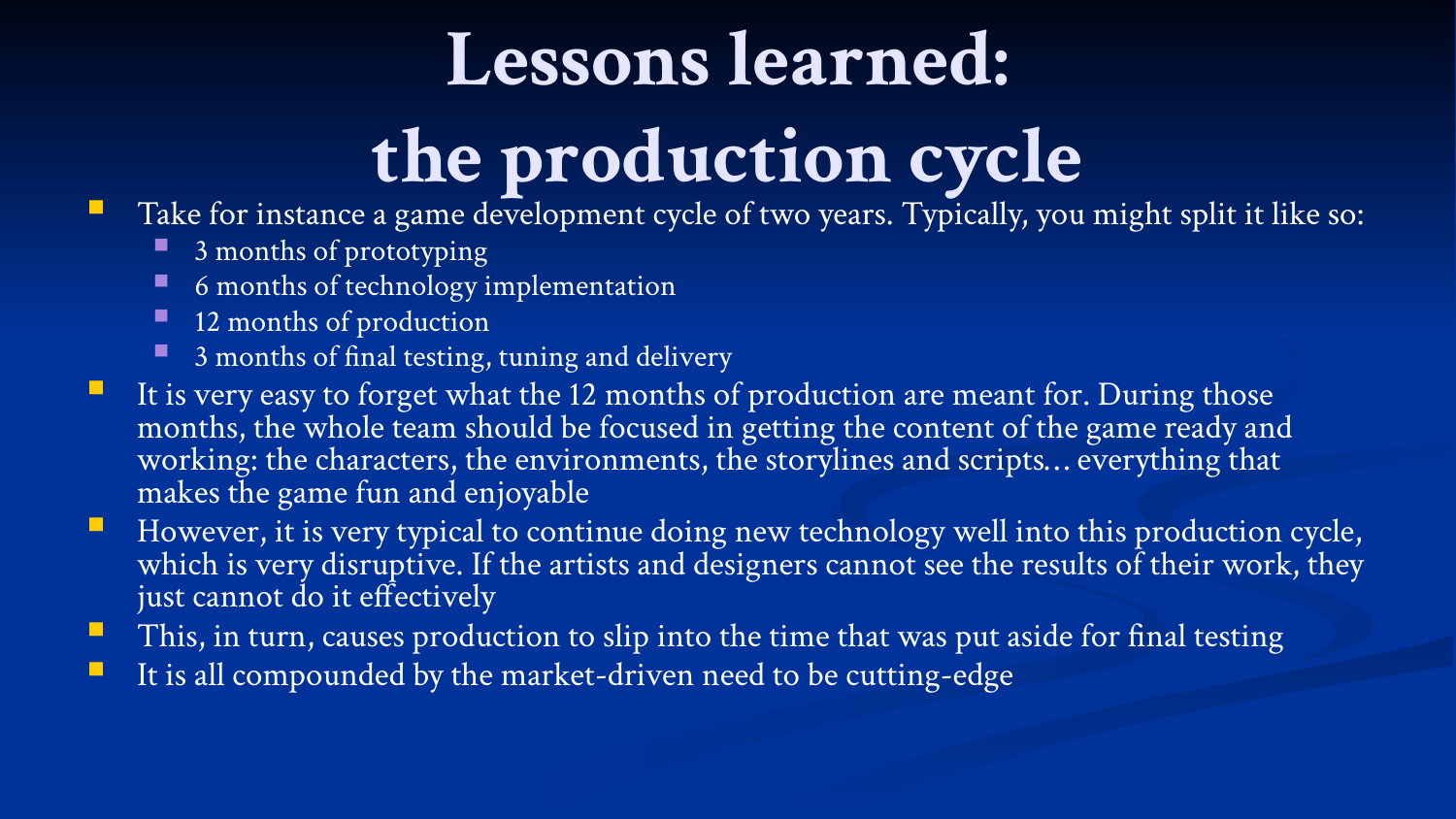

# Lessons learned: the production cycle
Take for instance a game development cycle of two years. Typically, you might split it like so:
3 months of prototyping
6 months of technology implementation
12 months of production
3 months of final testing, tuning and delivery
It is very easy to forget what the 12 months of production are meant for. During those months, the whole team should be focused in getting the content of the game ready and working: the characters, the environments, the storylines and scripts… everything that makes the game fun and enjoyable
However, it is very typical to continue doing new technology well into this production cycle, which is very disruptive. If the artists and designers cannot see the results of their work, they just cannot do it effectively
This, in turn, causes production to slip into the time that was put aside for final testing
It is all compounded by the market-driven need to be cutting-edge